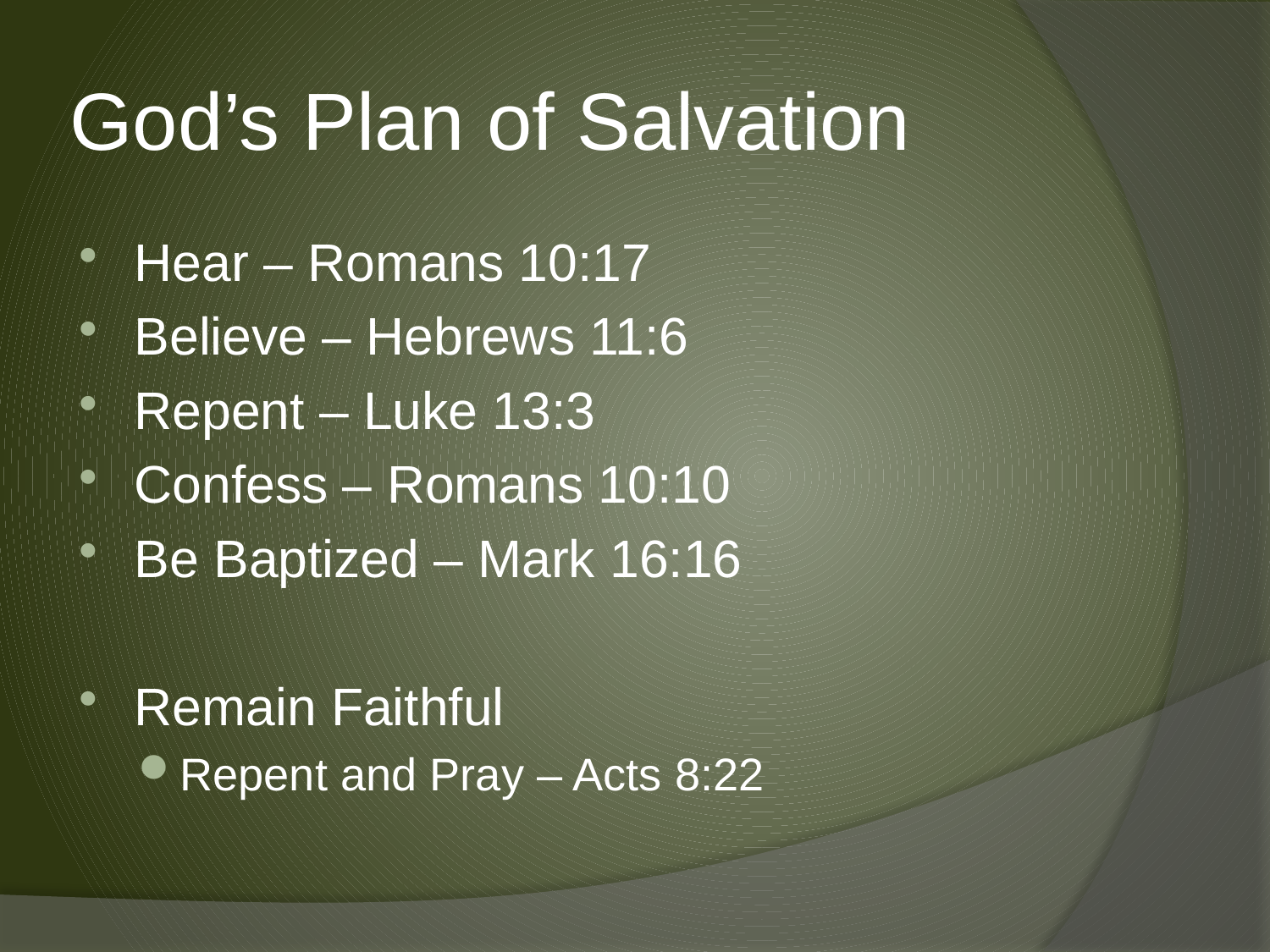

# God’s Plan of Salvation
Hear – Romans 10:17
Believe – Hebrews 11:6
Repent – Luke 13:3
Confess – Romans 10:10
Be Baptized – Mark 16:16

Remain Faithful
Repent and Pray – Acts 8:22